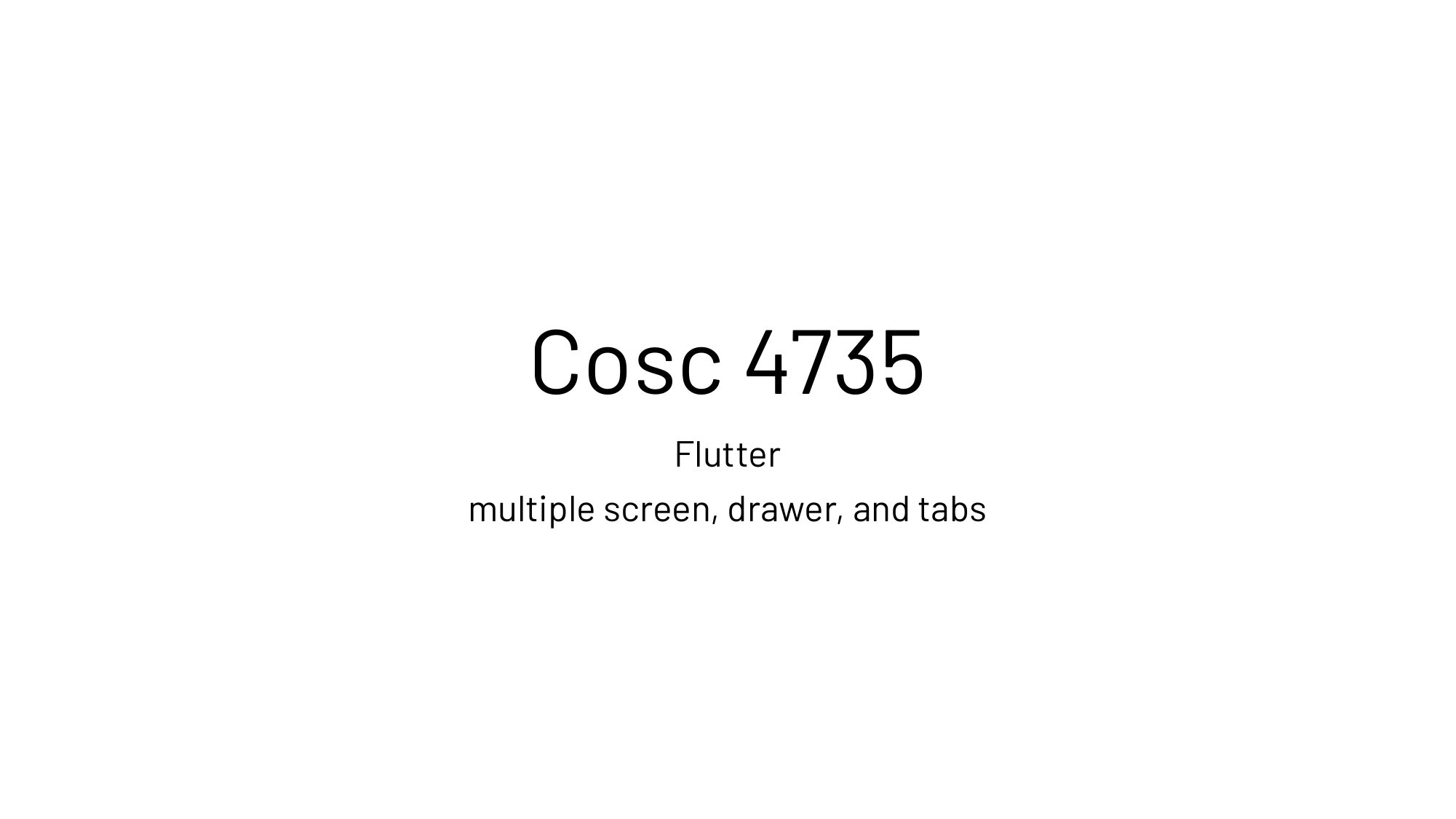

# Cosc 4735
Flutter
multiple screen, drawer, and tabs